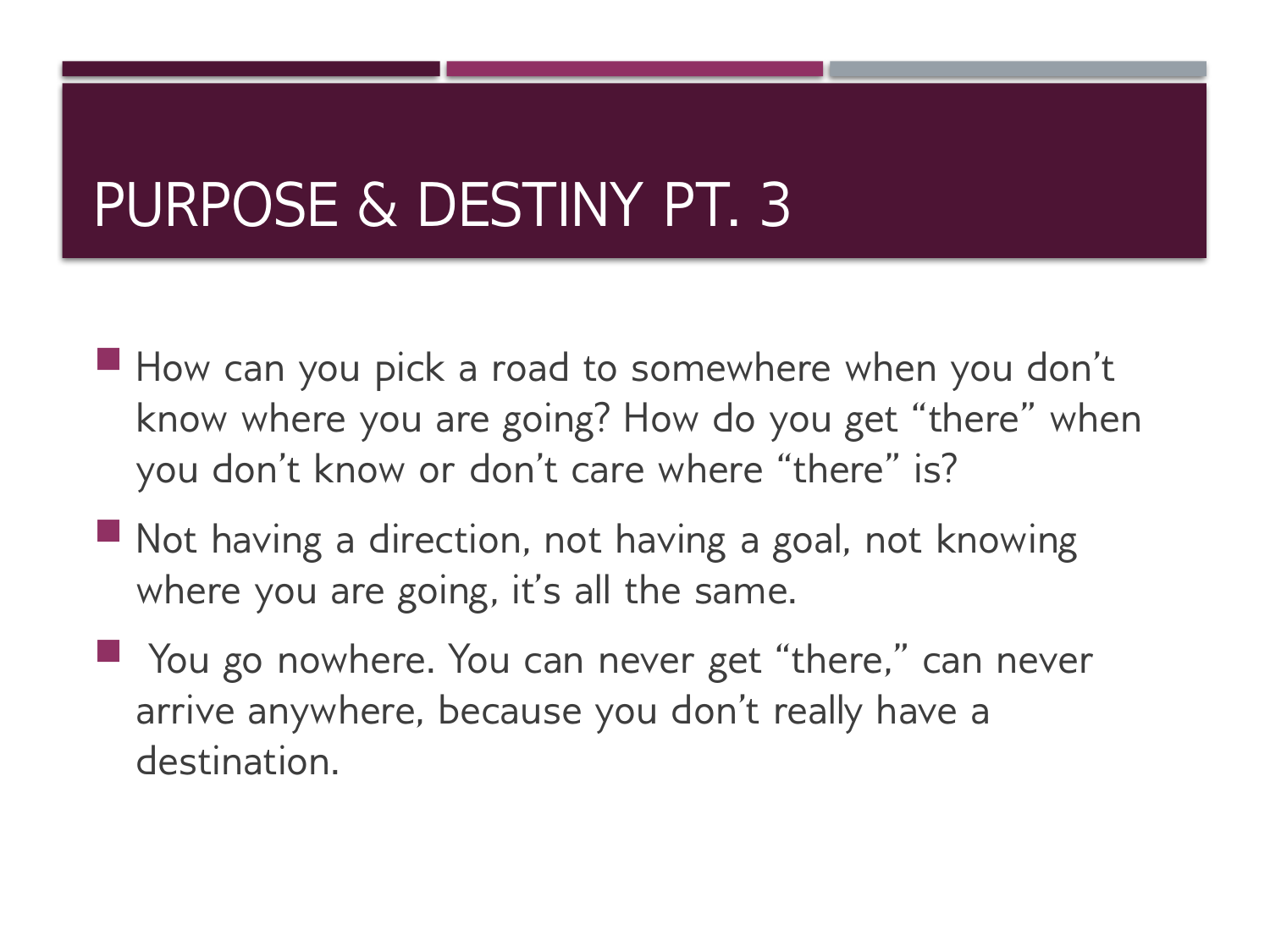

# Purpose & Destiny pt. 3
How can you pick a road to somewhere when you don’t know where you are going? How do you get “there” when you don’t know or don’t care where “there” is?
Not having a direction, not having a goal, not knowing where you are going, it’s all the same.
 You go nowhere. You can never get “there,” can never arrive anywhere, because you don’t really have a destination.